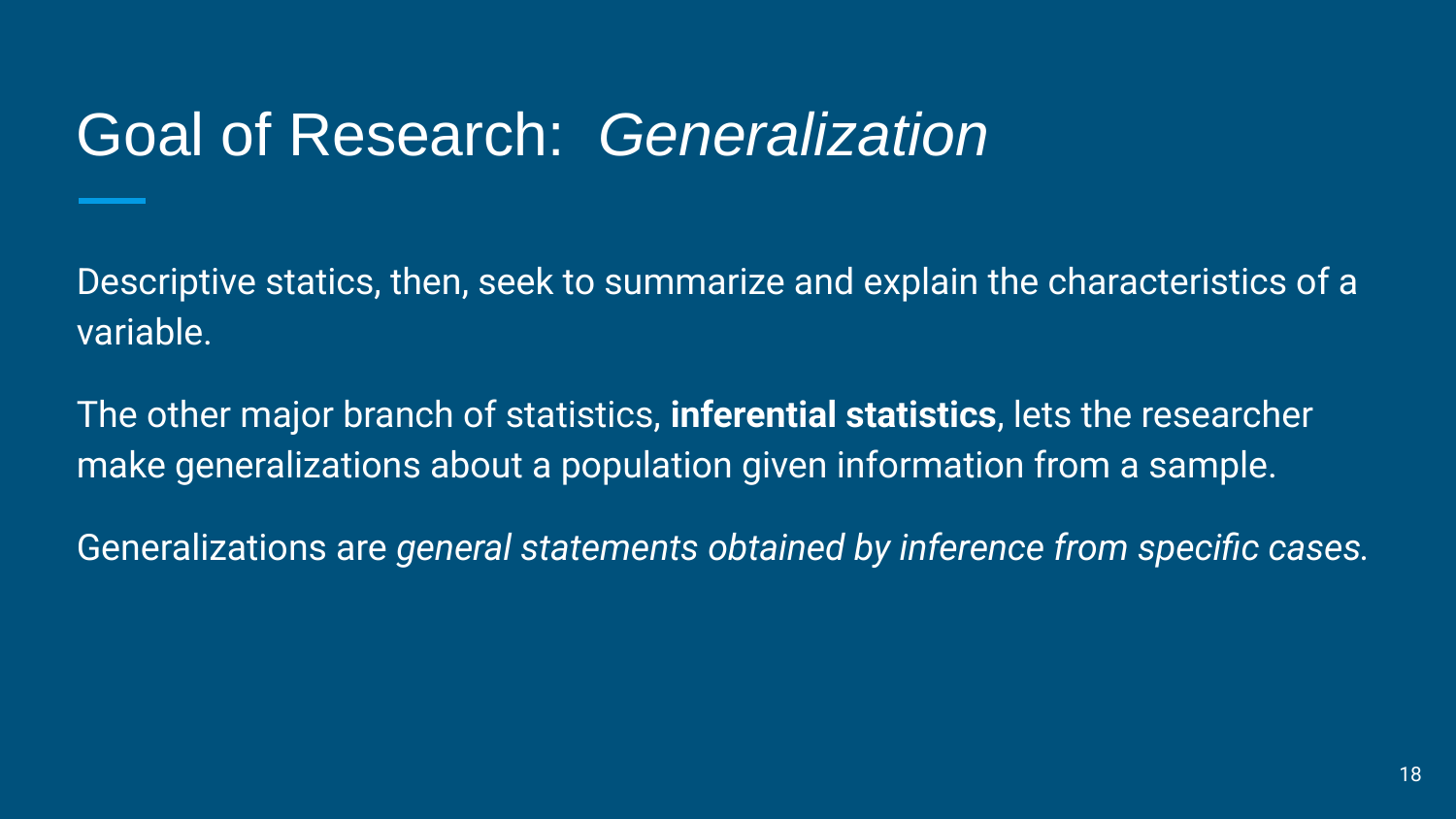

# Goal of Research:  Generalization
Descriptive statics, then, seek to summarize and explain the characteristics of a variable.
The other major branch of statistics, inferential statistics, lets the researcher make generalizations about a population given information from a sample.
Generalizations are general statements obtained by inference from specific cases.
18